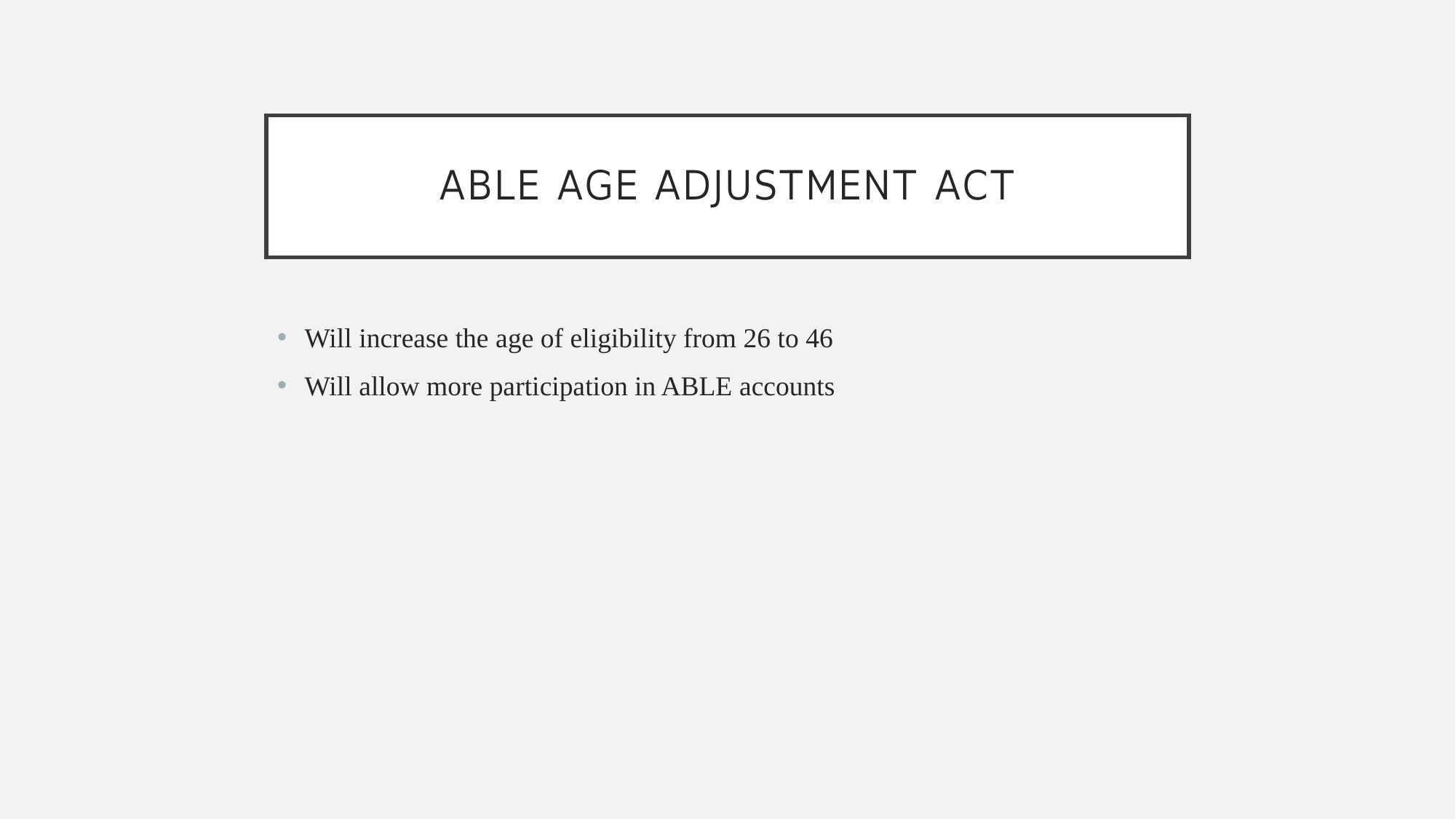

# ABLE Age Adjustment Act
Will increase the age of eligibility from 26 to 46
Will allow more participation in ABLE accounts